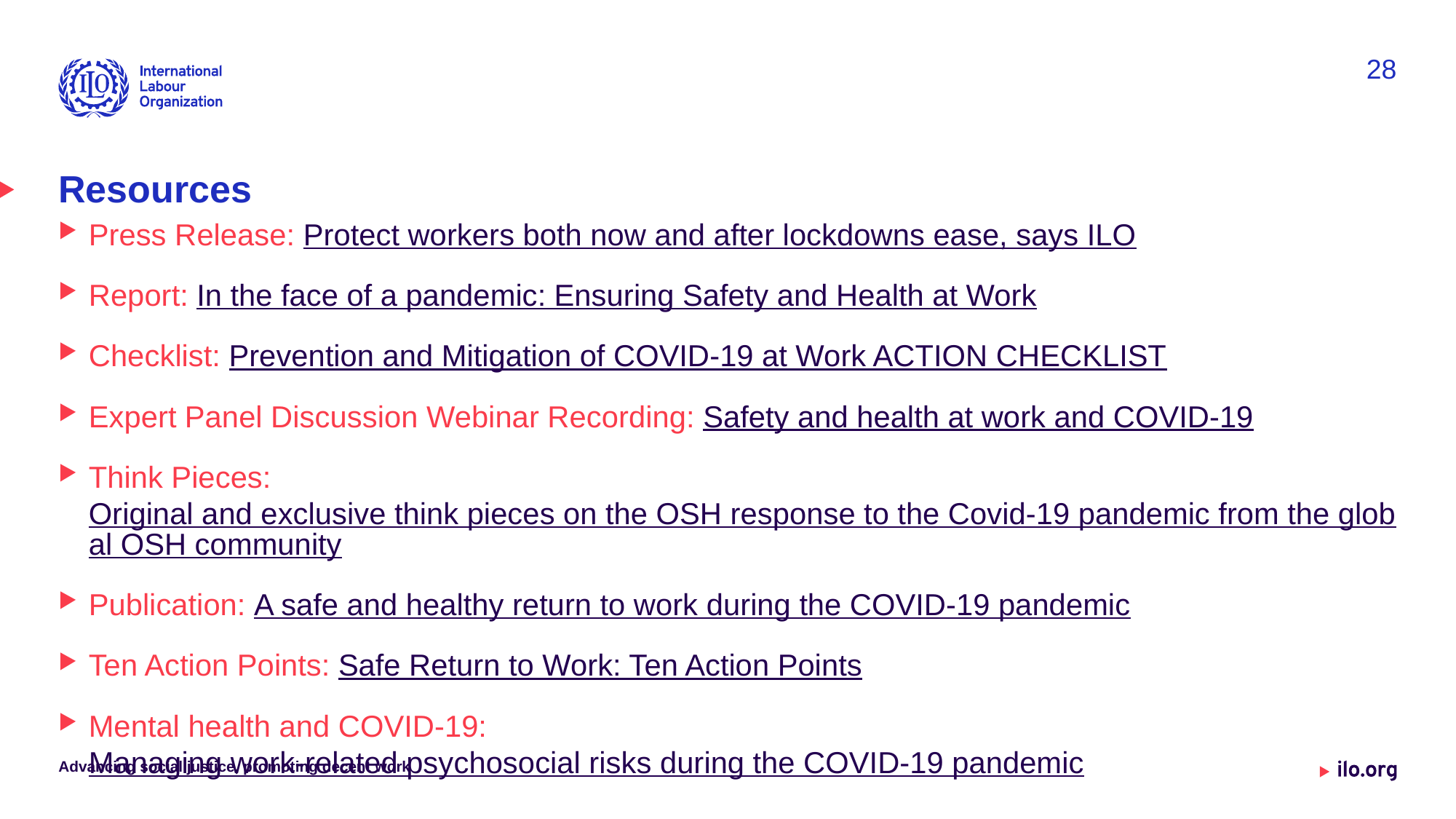

28
# Resources
Press Release: Protect workers both now and after lockdowns ease, says ILO
Report: In the face of a pandemic: Ensuring Safety and Health at Work
Checklist: Prevention and Mitigation of COVID-19 at Work ACTION CHECKLIST
Expert Panel Discussion Webinar Recording: Safety and health at work and COVID-19
Think Pieces: Original and exclusive think pieces on the OSH response to the Covid-19 pandemic from the global OSH community
Publication: A safe and healthy return to work during the COVID-19 pandemic
Ten Action Points: Safe Return to Work: Ten Action Points
Mental health and COVID-19: Managing work-related psychosocial risks during the COVID-19 pandemic

Advancing social justice, promoting decent work
Date: Monday / 01 / October / 2019